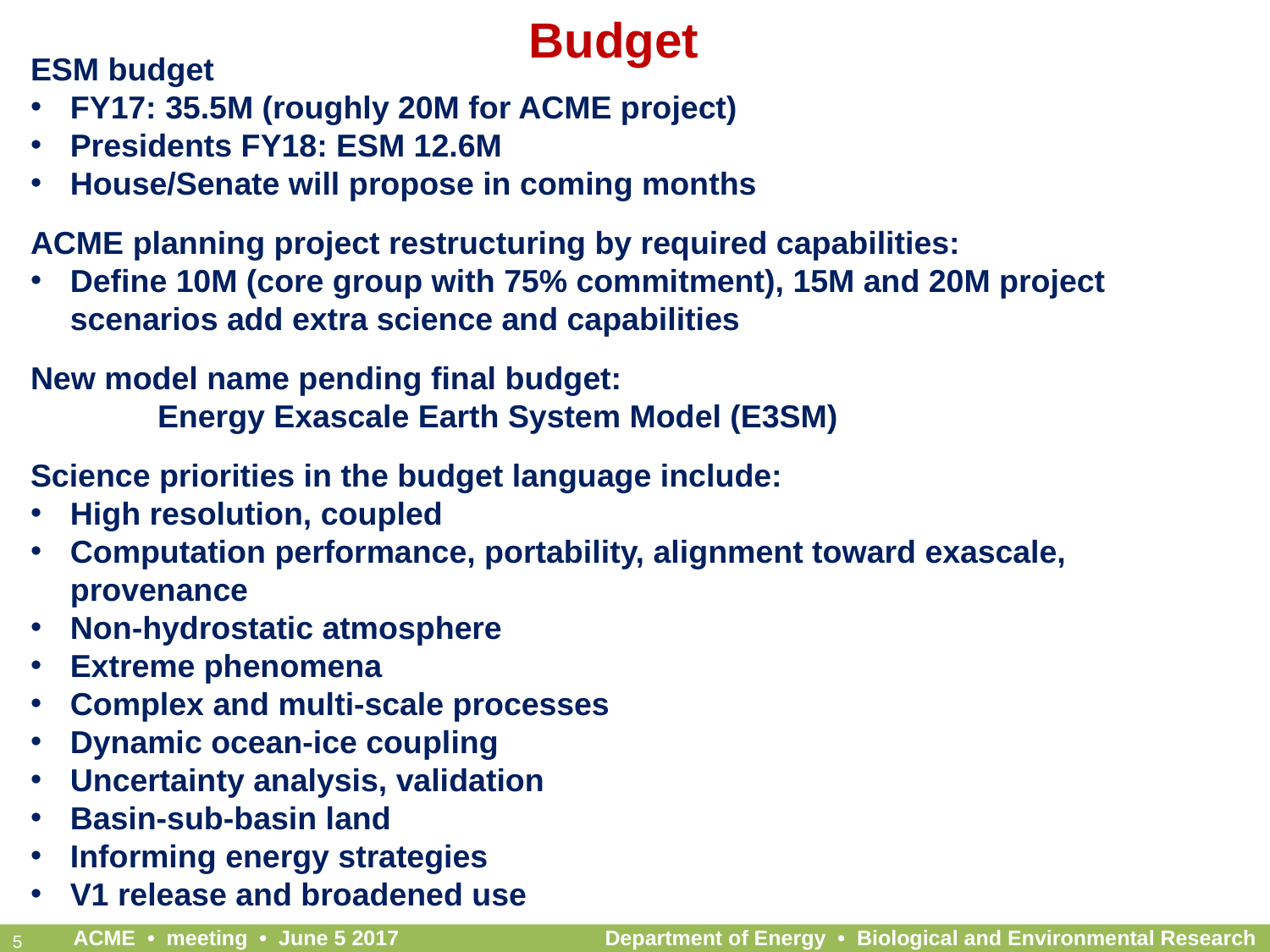

# Budget
ESM budget
FY17: 35.5M (roughly 20M for ACME project)
Presidents FY18: ESM 12.6M
House/Senate will propose in coming months

ACME planning project restructuring by required capabilities:
Define 10M (core group with 75% commitment), 15M and 20M project scenarios add extra science and capabilities

New model name pending final budget:
	Energy Exascale Earth System Model (E3SM)

Science priorities in the budget language include:
High resolution, coupled
Computation performance, portability, alignment toward exascale, provenance
Non-hydrostatic atmosphere
Extreme phenomena
Complex and multi-scale processes
Dynamic ocean-ice coupling
Uncertainty analysis, validation
Basin-sub-basin land
Informing energy strategies
V1 release and broadened use